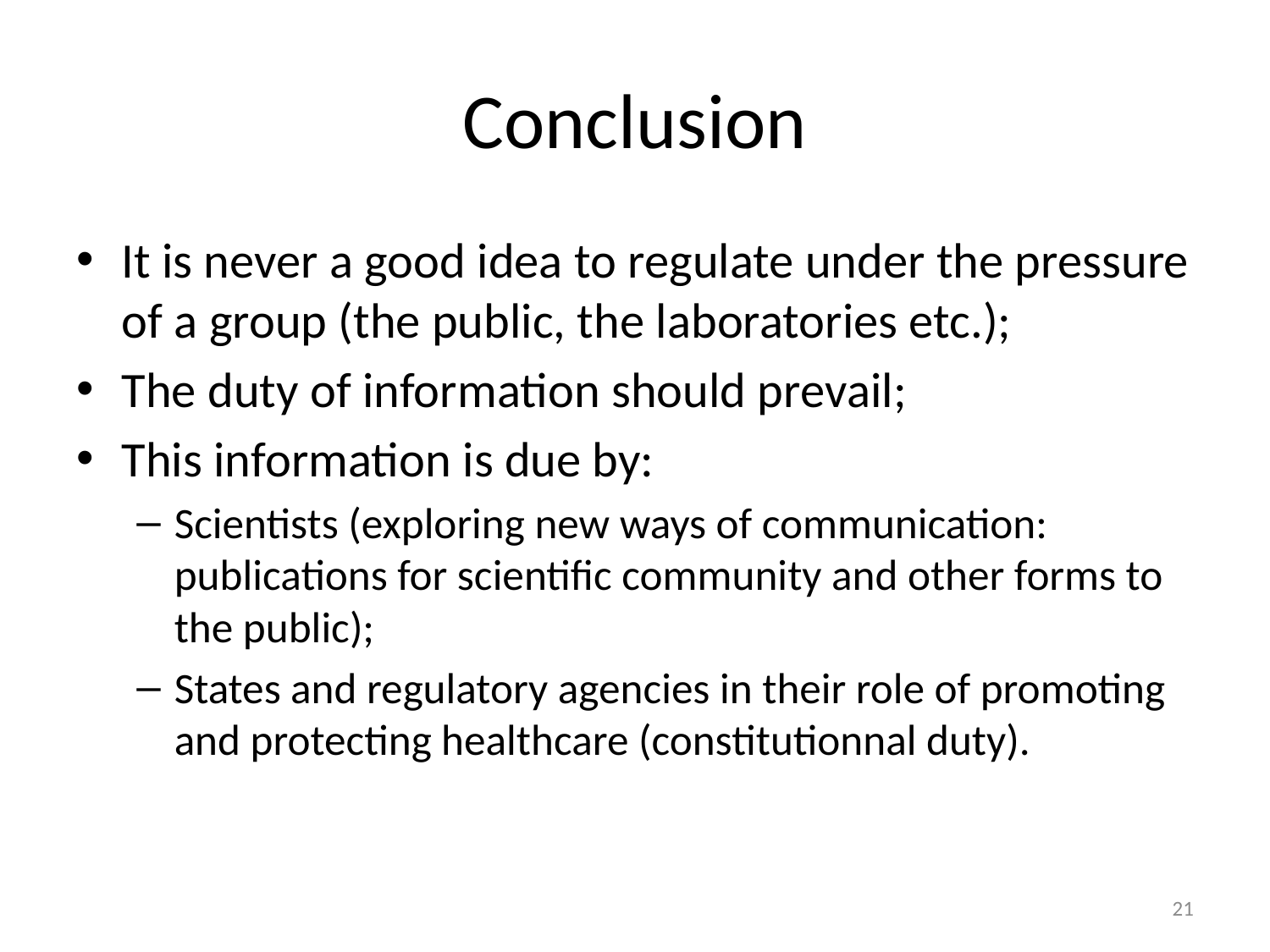

# Conclusion
It is never a good idea to regulate under the pressure of a group (the public, the laboratories etc.);
The duty of information should prevail;
This information is due by:
Scientists (exploring new ways of communication: publications for scientific community and other forms to the public);
States and regulatory agencies in their role of promoting and protecting healthcare (constitutionnal duty).

21